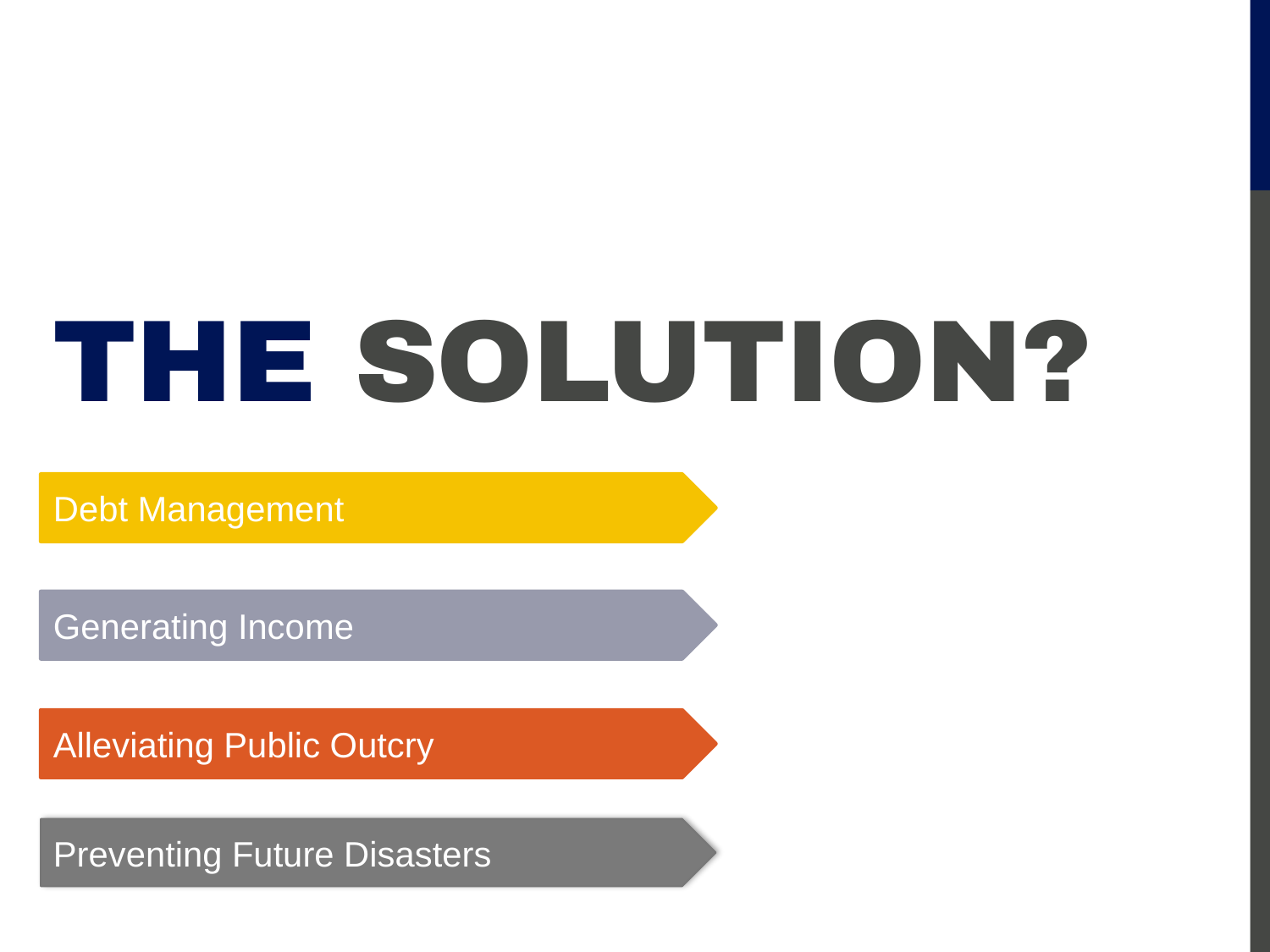

The Solution?
Debt Management
Generating Income
Alleviating Public Outcry
Preventing Future Disasters